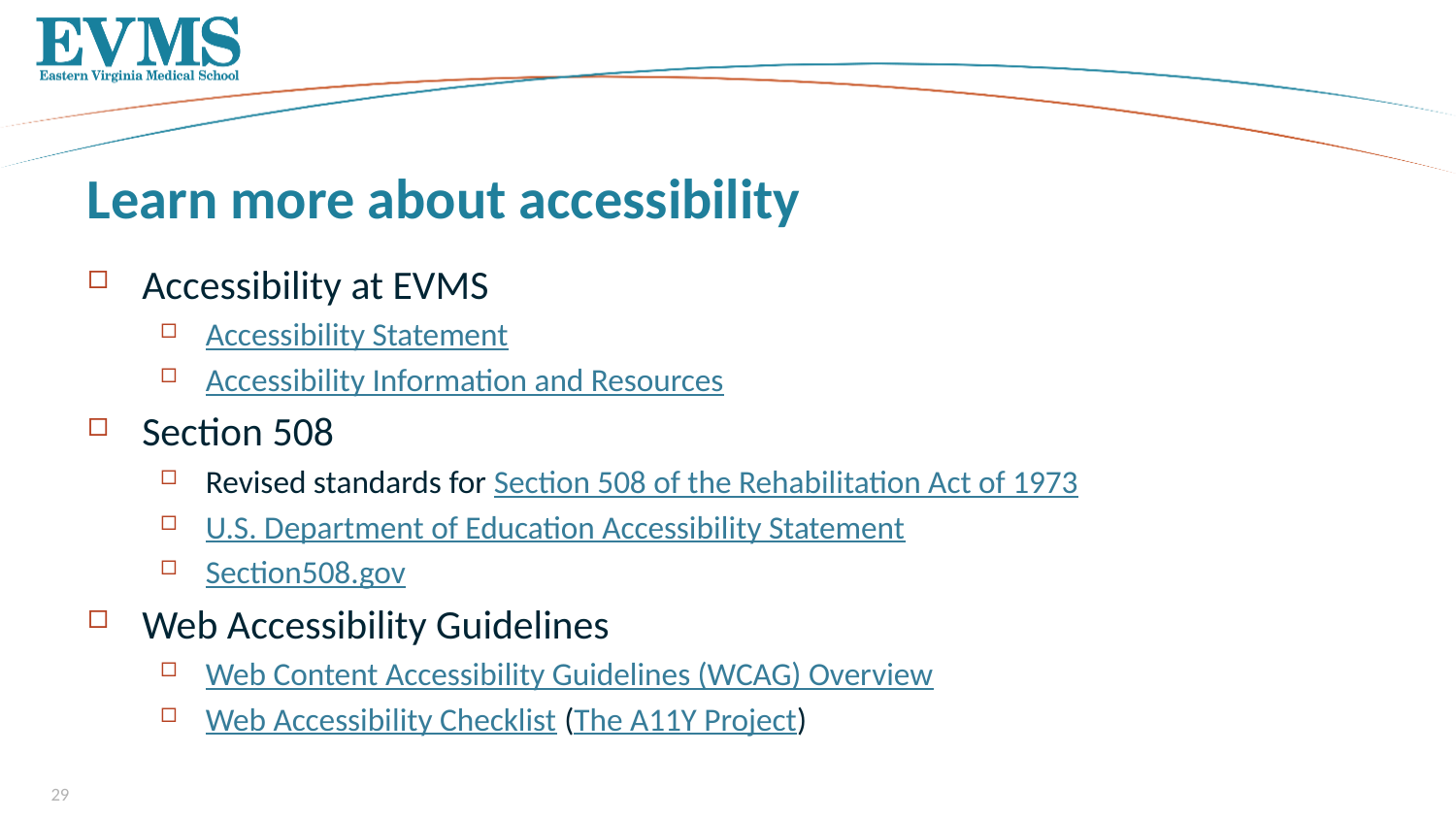

# Learn more about accessibility
Accessibility at EVMS
Accessibility Statement
Accessibility Information and Resources
Section 508
Revised standards for Section 508 of the Rehabilitation Act of 1973
U.S. Department of Education Accessibility Statement
Section508.gov
Web Accessibility Guidelines
Web Content Accessibility Guidelines (WCAG) Overview
Web Accessibility Checklist (The A11Y Project)
29